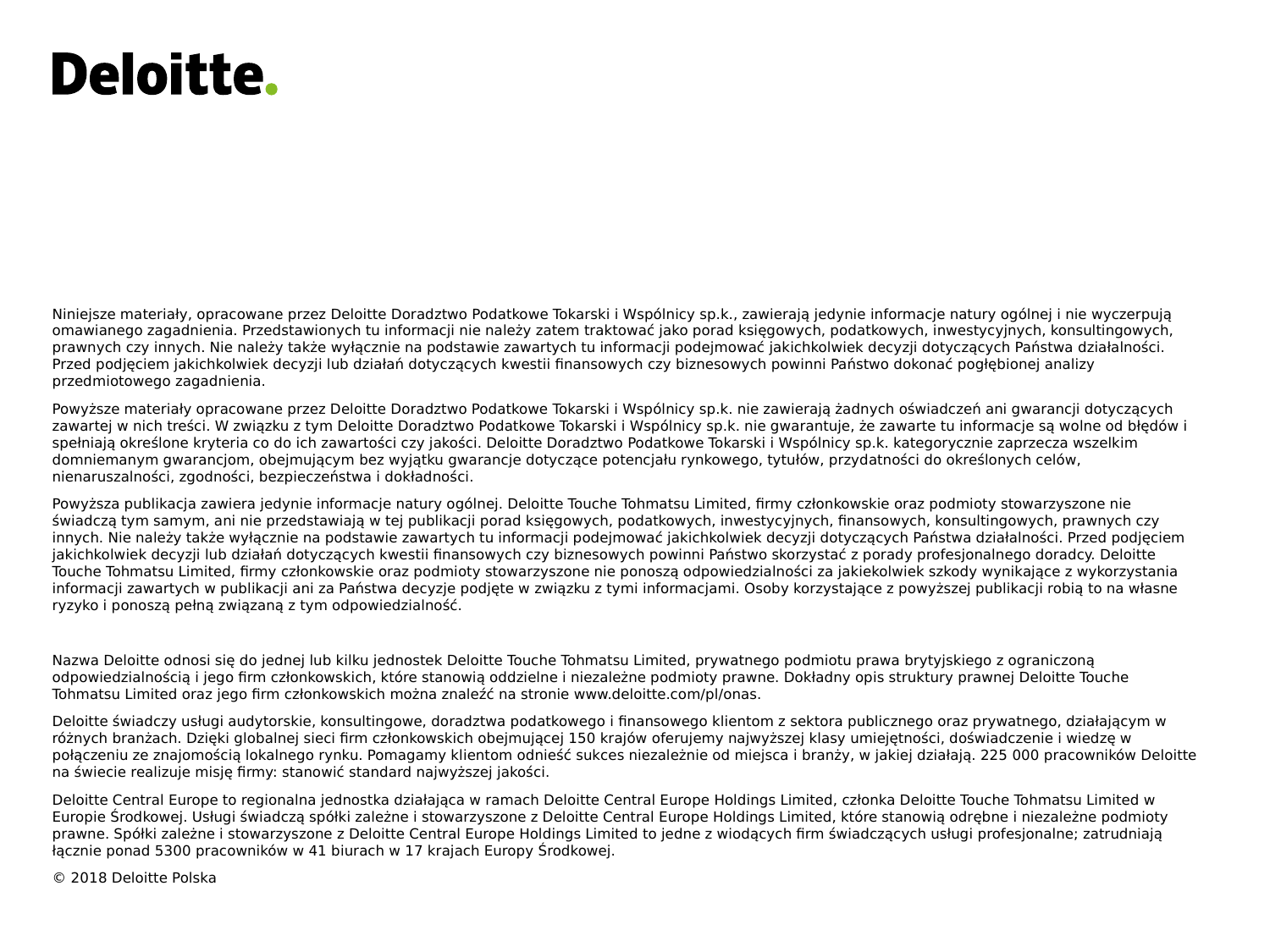

Niniejsze materiały, opracowane przez Deloitte Doradztwo Podatkowe Tokarski i Wspólnicy sp.k., zawierają jedynie informacje natury ogólnej i nie wyczerpują omawianego zagadnienia. Przedstawionych tu informacji nie należy zatem traktować jako porad księgowych, podatkowych, inwestycyjnych, konsultingowych, prawnych czy innych. Nie należy także wyłącznie na podstawie zawartych tu informacji podejmować jakichkolwiek decyzji dotyczących Państwa działalności. Przed podjęciem jakichkolwiek decyzji lub działań dotyczących kwestii finansowych czy biznesowych powinni Państwo dokonać pogłębionej analizy przedmiotowego zagadnienia.
Powyższe materiały opracowane przez Deloitte Doradztwo Podatkowe Tokarski i Wspólnicy sp.k. nie zawierają żadnych oświadczeń ani gwarancji dotyczących zawartej w nich treści. W związku z tym Deloitte Doradztwo Podatkowe Tokarski i Wspólnicy sp.k. nie gwarantuje, że zawarte tu informacje są wolne od błędów i spełniają określone kryteria co do ich zawartości czy jakości. Deloitte Doradztwo Podatkowe Tokarski i Wspólnicy sp.k. kategorycznie zaprzecza wszelkim domniemanym gwarancjom, obejmującym bez wyjątku gwarancje dotyczące potencjału rynkowego, tytułów, przydatności do określonych celów, nienaruszalności, zgodności, bezpieczeństwa i dokładności.
Powyższa publikacja zawiera jedynie informacje natury ogólnej. Deloitte Touche Tohmatsu Limited, firmy członkowskie oraz podmioty stowarzyszone nie świadczą tym samym, ani nie przedstawiają w tej publikacji porad księgowych, podatkowych, inwestycyjnych, finansowych, konsultingowych, prawnych czy innych. Nie należy także wyłącznie na podstawie zawartych tu informacji podejmować jakichkolwiek decyzji dotyczących Państwa działalności. Przed podjęciem jakichkolwiek decyzji lub działań dotyczących kwestii finansowych czy biznesowych powinni Państwo skorzystać z porady profesjonalnego doradcy. Deloitte Touche Tohmatsu Limited, firmy członkowskie oraz podmioty stowarzyszone nie ponoszą odpowiedzialności za jakiekolwiek szkody wynikające z wykorzystania informacji zawartych w publikacji ani za Państwa decyzje podjęte w związku z tymi informacjami. Osoby korzystające z powyższej publikacji robią to na własne ryzyko i ponoszą pełną związaną z tym odpowiedzialność.

Nazwa Deloitte odnosi się do jednej lub kilku jednostek Deloitte Touche Tohmatsu Limited, prywatnego podmiotu prawa brytyjskiego z ograniczoną odpowiedzialnością i jego firm członkowskich, które stanowią oddzielne i niezależne podmioty prawne. Dokładny opis struktury prawnej Deloitte Touche Tohmatsu Limited oraz jego firm członkowskich można znaleźć na stronie www.deloitte.com/pl/onas.
Deloitte świadczy usługi audytorskie, konsultingowe, doradztwa podatkowego i finansowego klientom z sektora publicznego oraz prywatnego, działającym w różnych branżach. Dzięki globalnej sieci firm członkowskich obejmującej 150 krajów oferujemy najwyższej klasy umiejętności, doświadczenie i wiedzę w połączeniu ze znajomością lokalnego rynku. Pomagamy klientom odnieść sukces niezależnie od miejsca i branży, w jakiej działają. 225 000 pracowników Deloitte na świecie realizuje misję firmy: stanowić standard najwyższej jakości.
Deloitte Central Europe to regionalna jednostka działająca w ramach Deloitte Central Europe Holdings Limited, członka Deloitte Touche Tohmatsu Limited w Europie Środkowej. Usługi świadczą spółki zależne i stowarzyszone z Deloitte Central Europe Holdings Limited, które stanowią odrębne i niezależne podmioty prawne. Spółki zależne i stowarzyszone z Deloitte Central Europe Holdings Limited to jedne z wiodących firm świadczących usługi profesjonalne; zatrudniają łącznie ponad 5300 pracowników w 41 biurach w 17 krajach Europy Środkowej.
© 2018 Deloitte Polska